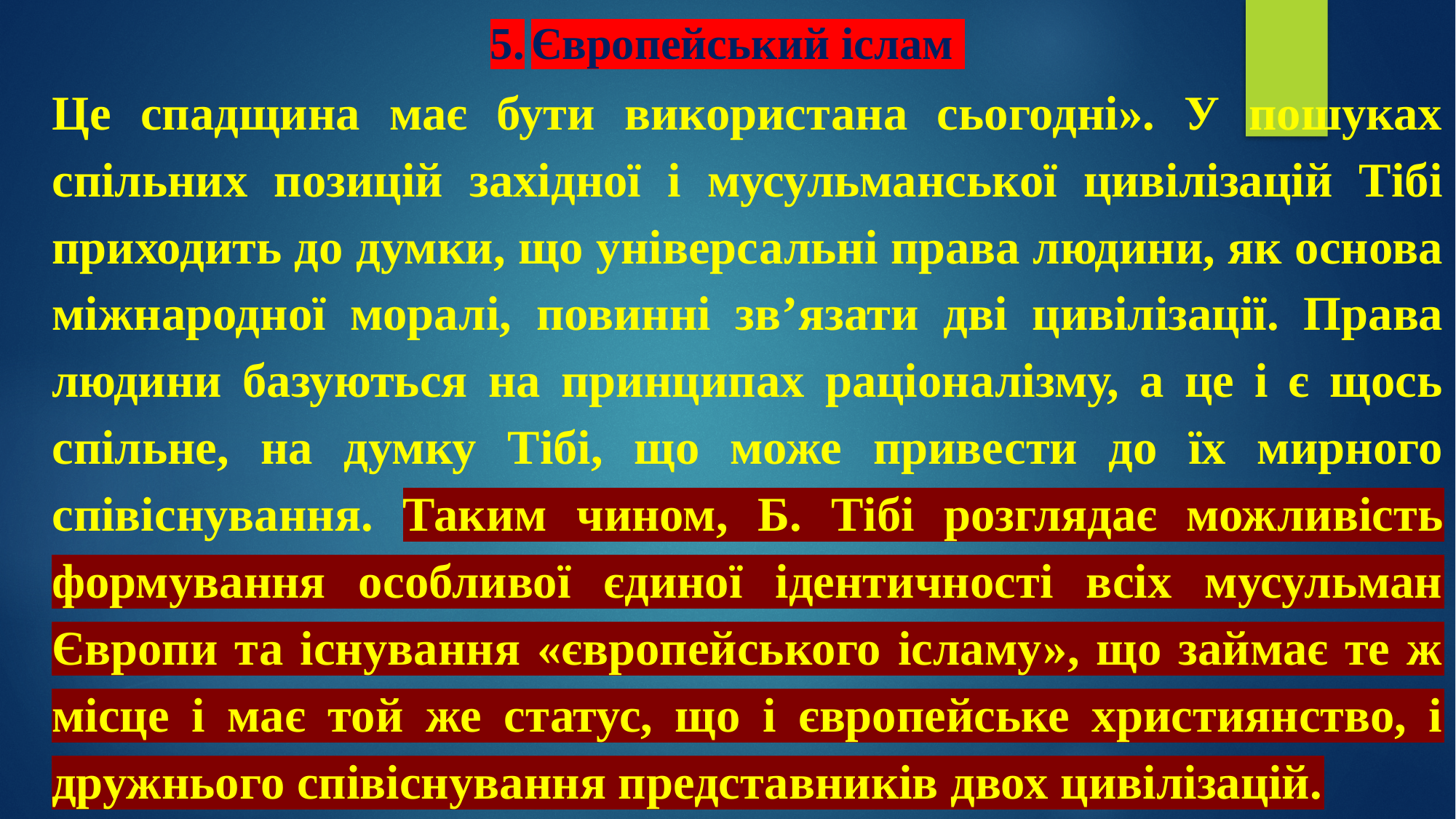

# 5.	Європейський іслам
Це спадщина має бути використана сьогодні». У пошуках спільних позицій західної і мусульманської цивілізацій Тібі приходить до думки, що універсальні права людини, як основа міжнародної моралі, повинні зв’язати дві цивілізації. Права людини базуються на принципах раціоналізму, а це і є щось спільне, на думку Тібі, що може привести до їх мирного співіснування. Таким чином, Б. Тібі розглядає можливість формування особливої єдиної ідентичності всіх мусульман Європи та існування «європейського ісламу», що займає те ж місце і має той же статус, що і європейське християнство, і дружнього співіснування представників двох цивілізацій.